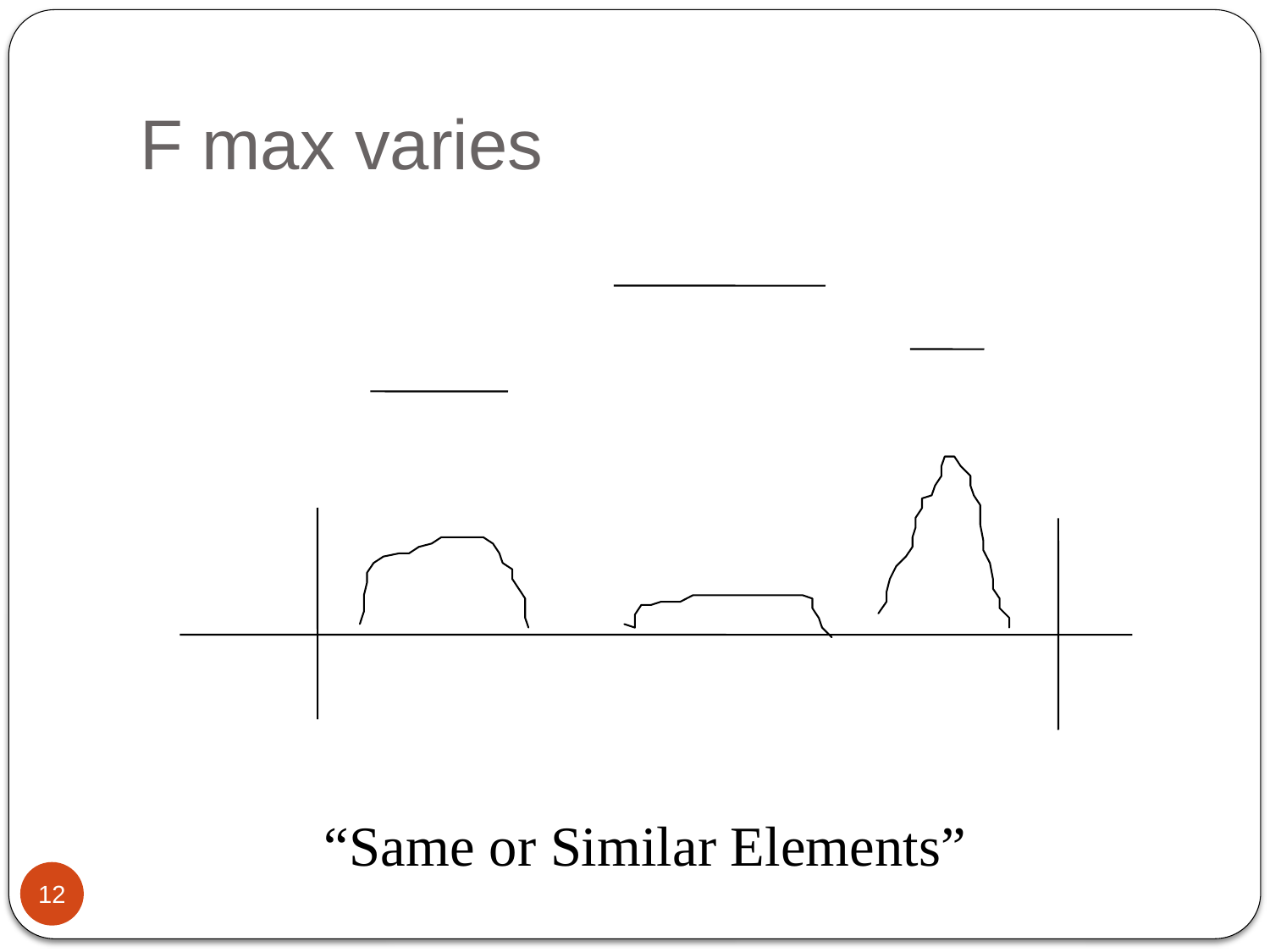

# F max varies

“Same or Similar Elements”
12